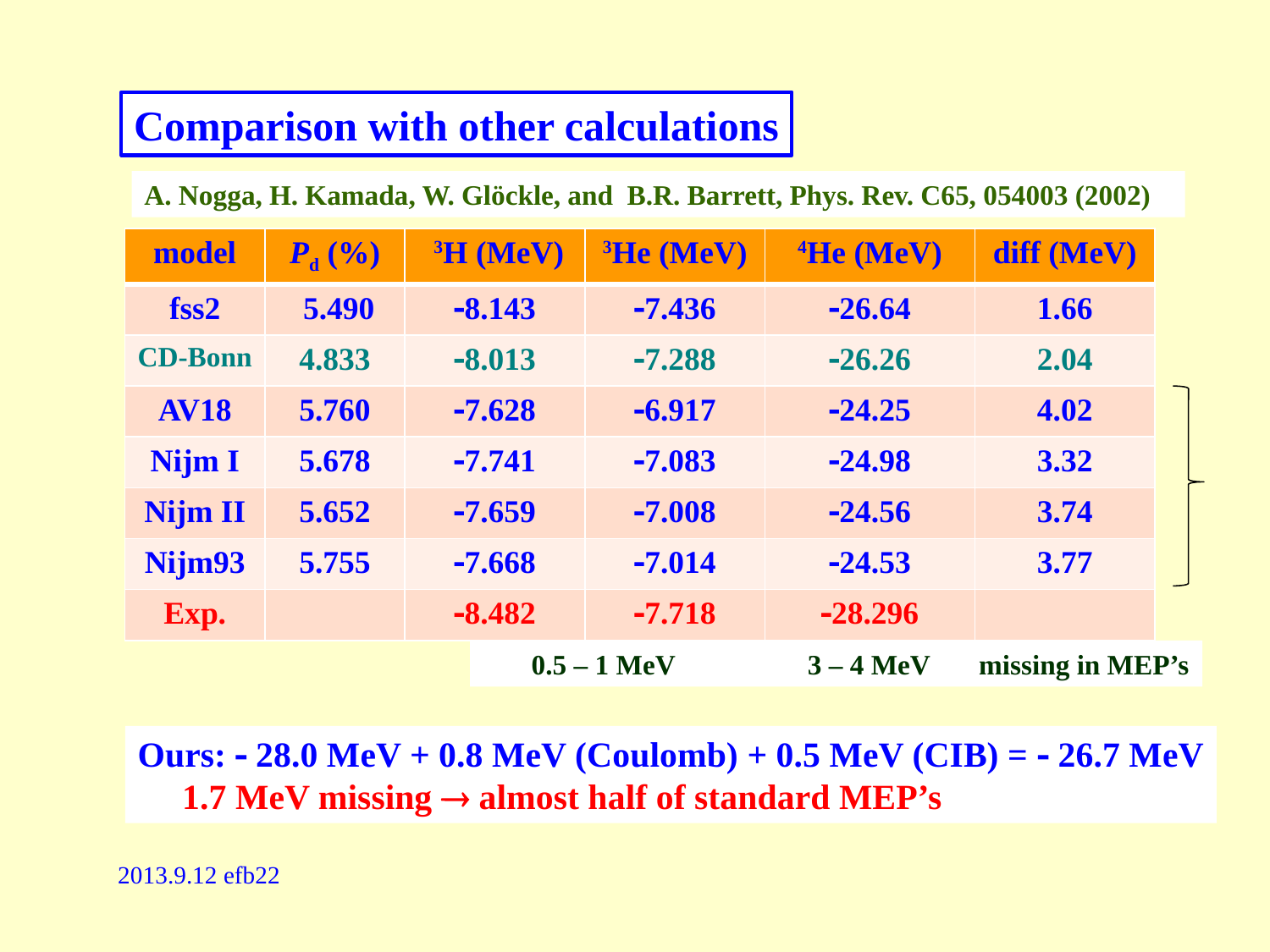

Comparison with other calculations
A. Nogga, H. Kamada, W. Glöckle, and  B.R. Barrett, Phys. Rev. C65, 054003 (2002)
| model | Pd (%) | 3H (MeV) | 3He (MeV) | 4He (MeV) | diff (MeV) |
| --- | --- | --- | --- | --- | --- |
| fss2 | 5.490 | −8.143 | −7.436 | −26.64 | 1.66 |
| CD-Bonn | 4.833 | −8.013 | −7.288 | −26.26 | 2.04 |
| AV18 | 5.760 | −7.628 | −6.917 | −24.25 | 4.02 |
| Nijm I | 5.678 | −7.741 | −7.083 | −24.98 | 3.32 |
| Nijm II | 5.652 | −7.659 | −7.008 | −24.56 | 3.74 |
| Nijm93 | 5.755 | −7.668 | −7.014 | −24.53 | 3.77 |
| Exp. |  | −8.482 | −7.718 | −28.296 |  |

       0.5 – 1 MeV                   3 – 4 MeV       missing in MEP’s
Ours: − 28.0 MeV + 0.8 MeV (Coulomb) + 0.5 MeV (CIB) = − 26.7 MeV
     1.7 MeV missing → almost half of standard MEP’s